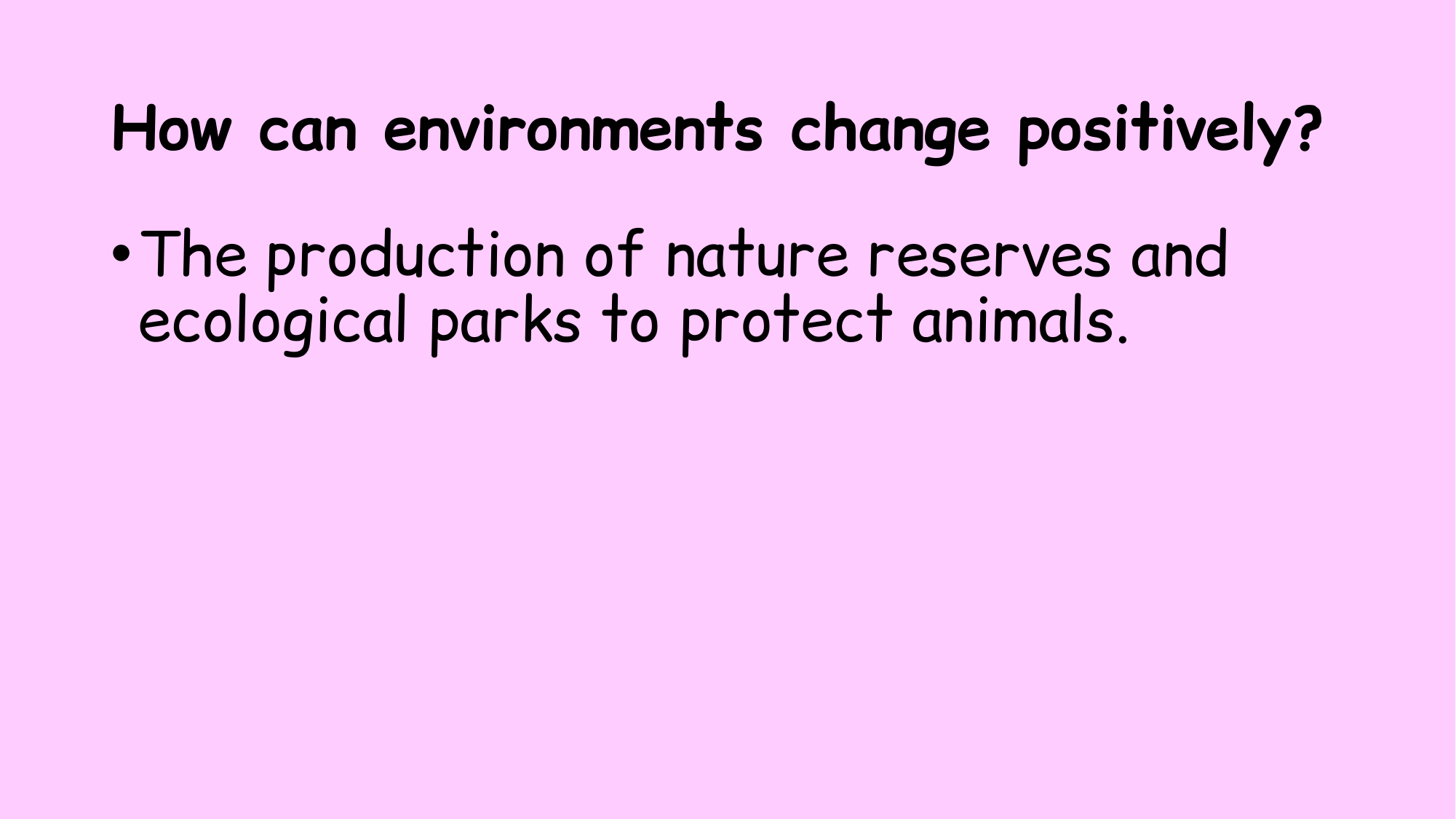

# How can environments change positively?
The production of nature reserves and ecological parks to protect animals.